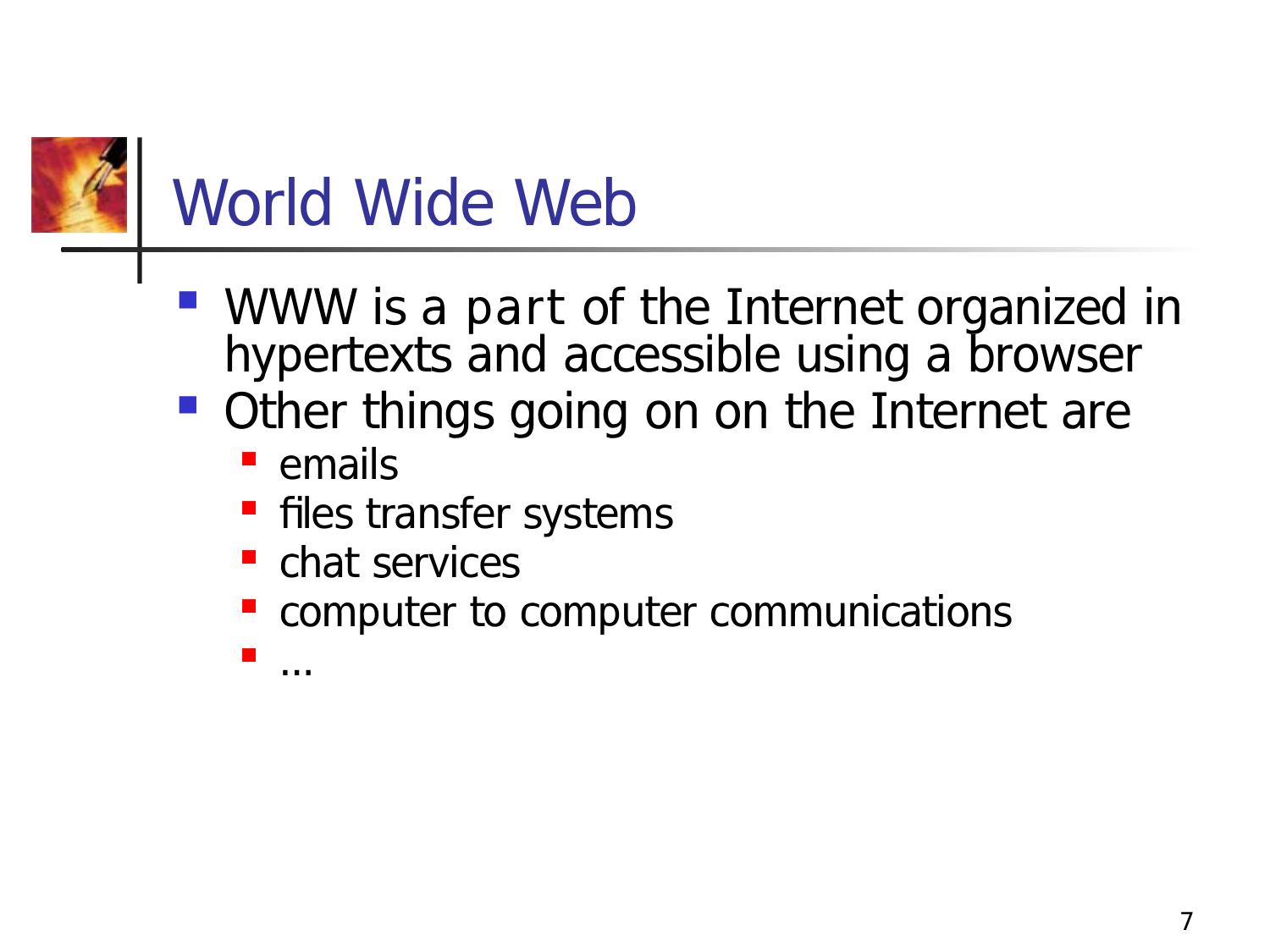

# World Wide Web
WWW is a part of the Internet organized in hypertexts and accessible using a browser
Other things going on on the Internet are
emails
files transfer systems
chat services
computer to computer communications
…

7